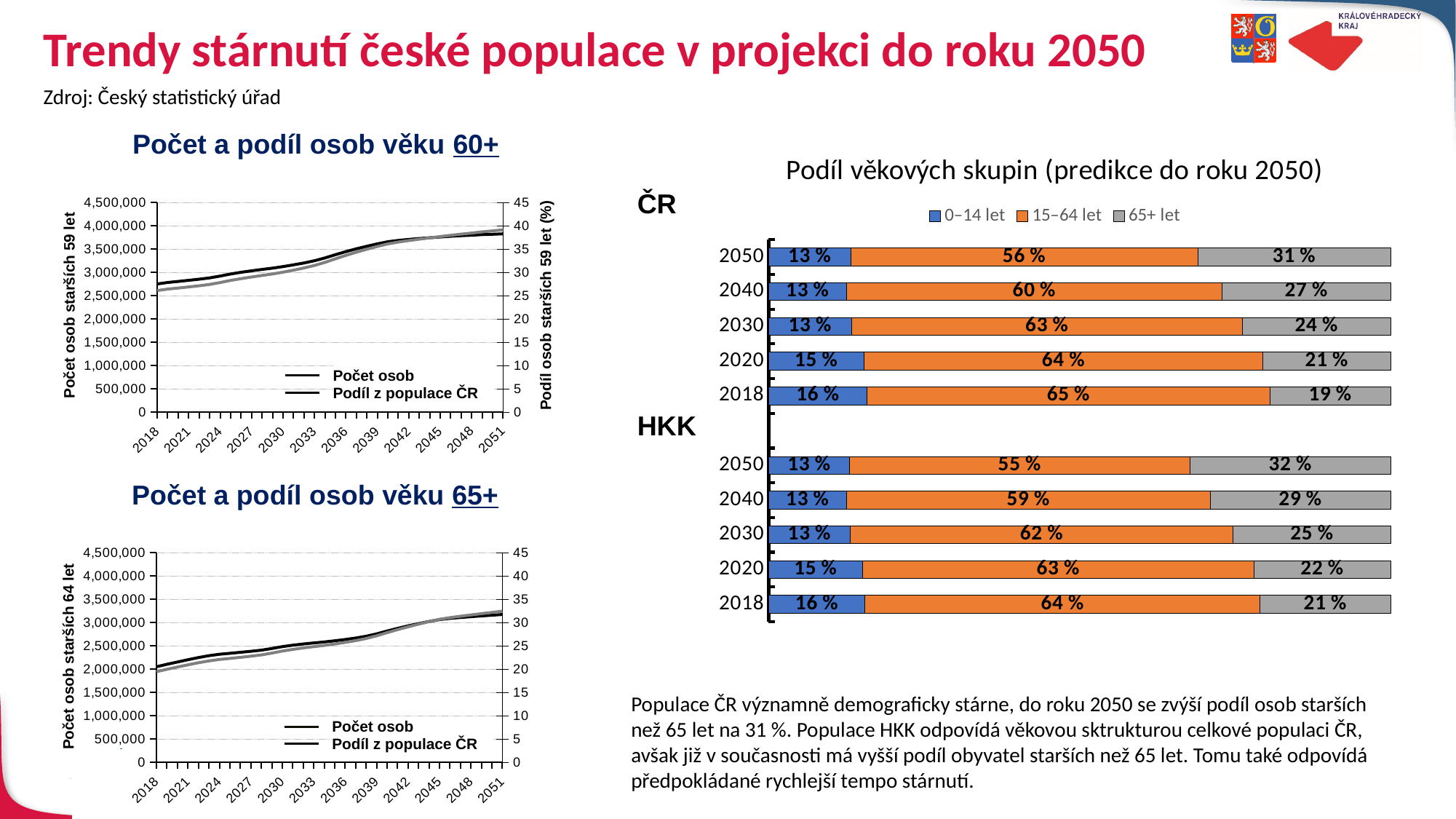

# Trendy stárnutí české populace v projekci do roku 2050
Zdroj: Český statistický úřad
Počet a podíl osob věku 60+

### Chart: Podíl věkových skupin (predikce do roku 2050)

| Category | 0–14 let | 15–64 let | 65+ let |
|---|---|---|---|
| 2018 | 15.5 | 63.6 | 21.0 |
| 2020 | 15.1 | 63.0 | 22.0 |
| 2030 | 13.1 | 61.6 | 25.3 |
| 2040 | 12.5 | 58.5 | 29.0 |
| 2050 | 13.0 | 54.8 | 32.3 |
|  | None | None | None |
| 2018 | 15.8 | 64.8 | 19.4 |
| 2020 | 15.3 | 64.2 | 20.5 |
| 2030 | 13.3 | 62.9 | 23.8 |
| 2040 | 12.5 | 60.4 | 27.1 |
| 2050 | 13.2 | 55.8 | 31.0 |
ČR

### Chart

| Category | 60 + | podíl |
|---|---|---|
| 2018 | 2751407.0 | 26.1135581 |
| 2019 | 2783944.0 | 26.42518523 |
| 2020 | 2806500.0 | 26.64641672 |
| 2021 | 2829846.0 | 26.87978015 |
| 2022 | 2854868.0 | 27.13409807 |
| 2023 | 2882188.0 | 27.41577429 |
| 2024 | 2922205.0 | 27.82434416 |
| 2025 | 2966166.0 | 28.27718094 |
| 2026 | 3003204.0 | 28.67094974 |
| 2027 | 3034436.0 | 29.01601829 |
| 2028 | 3063382.0 | 29.34556721 |
| 2029 | 3091264.0 | 29.67077847 |
| 2030 | 3124414.0 | 30.05197514 |
| 2031 | 3161796.0 | 30.4788437 |
| 2032 | 3202649.0 | 30.94632403 |
| 2033 | 3249942.0 | 31.48264089 |
| 2034 | 3310463.0 | 32.15333812 |
| 2035 | 3380007.0 | 32.91761459 |
| 2036 | 3445648.0 | 33.6491527 |
| 2037 | 3506506.0 | 34.33838088 |
| 2038 | 3561431.0 | 34.97327093 |
| 2039 | 3612489.0 | 35.57376347 |
| 2040 | 3657447.0 | 36.11787505 |
| 2041 | 3686749.0 | 36.51105087 |
| 2042 | 3707611.0 | 36.82421396 |
| 2043 | 3727286.0 | 37.12932915 |
| 2044 | 3743670.0 | 37.4055823 |
| 2045 | 3759484.0 | 37.68015918 |
| 2046 | 3774803.0 | 37.95391862 |
| 2047 | 3787384.0 | 38.20429955 |
| 2048 | 3797978.0 | 38.43872687 |
| 2049 | 3810252.0 | 38.69431472 |
| 2050 | 3818180.0 | 38.90991343 |
| 2051 | 3827473.0 | 39.14358449 |
Počet osob starších 59 let
Podíl osob starších 59 let (%)
Počet osob
Podíl z populace ČR
HKK
Počet a podíl osob věku 65+

### Chart

| Category | 65 + | podíl |
|---|---|---|
| 2018 | 2053620.0 | 19.49087328 |
| 2019 | 2105933.0 | 19.98950755 |
| 2020 | 2156103.0 | 20.47119866 |
| 2021 | 2204528.0 | 20.94008931 |
| 2022 | 2250234.0 | 21.38735312 |
| 2023 | 2290626.0 | 21.78875403 |
| 2024 | 2320903.0 | 22.09893003 |
| 2025 | 2341367.0 | 22.32082032 |
| 2026 | 2362285.0 | 22.55223238 |
| 2027 | 2384509.0 | 22.80125755 |
| 2028 | 2408594.0 | 23.07304708 |
| 2029 | 2444514.0 | 23.46309903 |
| 2030 | 2483876.0 | 23.89100158 |
| 2031 | 2516280.0 | 24.25624702 |
| 2032 | 2542047.0 | 24.56310703 |
| 2033 | 2564569.0 | 24.84333716 |
| 2034 | 2585077.0 | 25.10792444 |
| 2035 | 2609787.0 | 25.41650435 |
| 2036 | 2637805.0 | 25.76000313 |
| 2037 | 2669359.0 | 26.14039903 |
| 2038 | 2707430.0 | 26.58697667 |
| 2039 | 2758678.0 | 27.16591211 |
| 2040 | 2819163.0 | 27.83968625 |
| 2041 | 2876494.0 | 28.48683725 |
| 2042 | 2929894.0 | 29.09988226 |
| 2043 | 2978335.0 | 29.66865986 |
| 2044 | 3023871.0 | 30.21357533 |
| 2045 | 3064334.0 | 30.71288318 |
| 2046 | 3090454.0 | 31.07310226 |
| 2047 | 3109177.0 | 31.36305415 |
| 2048 | 3127447.0 | 31.65239004 |
| 2049 | 3143095.0 | 31.91912428 |
| 2050 | 3158657.0 | 32.18891472 |
| 2051 | 3174039.0 | 32.46091188 |
Počet osob starších 64 let
Populace ČR významně demograficky stárne, do roku 2050 se zvýší podíl osob starších než 65 let na 31 %. Populace HKK odpovídá věkovou sktrukturou celkové populaci ČR, avšak již v současnosti má vyšší podíl obyvatel starších než 65 let. Tomu také odpovídá předpokládané rychlejší tempo stárnutí.
Počet osob
Podíl z populace ČR